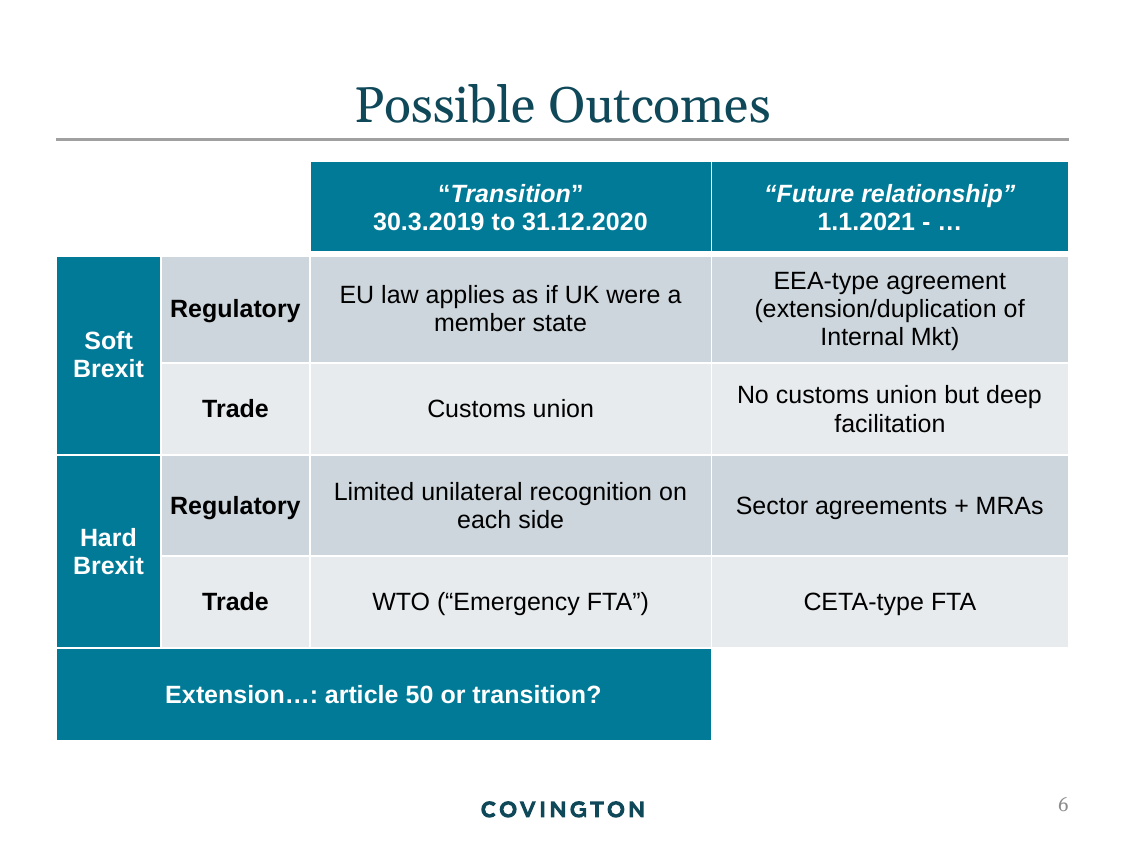

# Possible Outcomes
|  |  | “Transition” 30.3.2019 to 31.12.2020 | “Future relationship” 1.1.2021 - … |
| --- | --- | --- | --- |
| Soft Brexit | Regulatory | EU law applies as if UK were a member state | EEA-type agreement (extension/duplication of Internal Mkt) |
|  | Trade | Customs union | No customs union but deep facilitation |
| Hard Brexit | Regulatory | Limited unilateral recognition on each side | Sector agreements + MRAs |
|  | Trade | WTO (“Emergency FTA”) | CETA-type FTA |
| Extension…: article 50 or transition? |  |  |  |
6